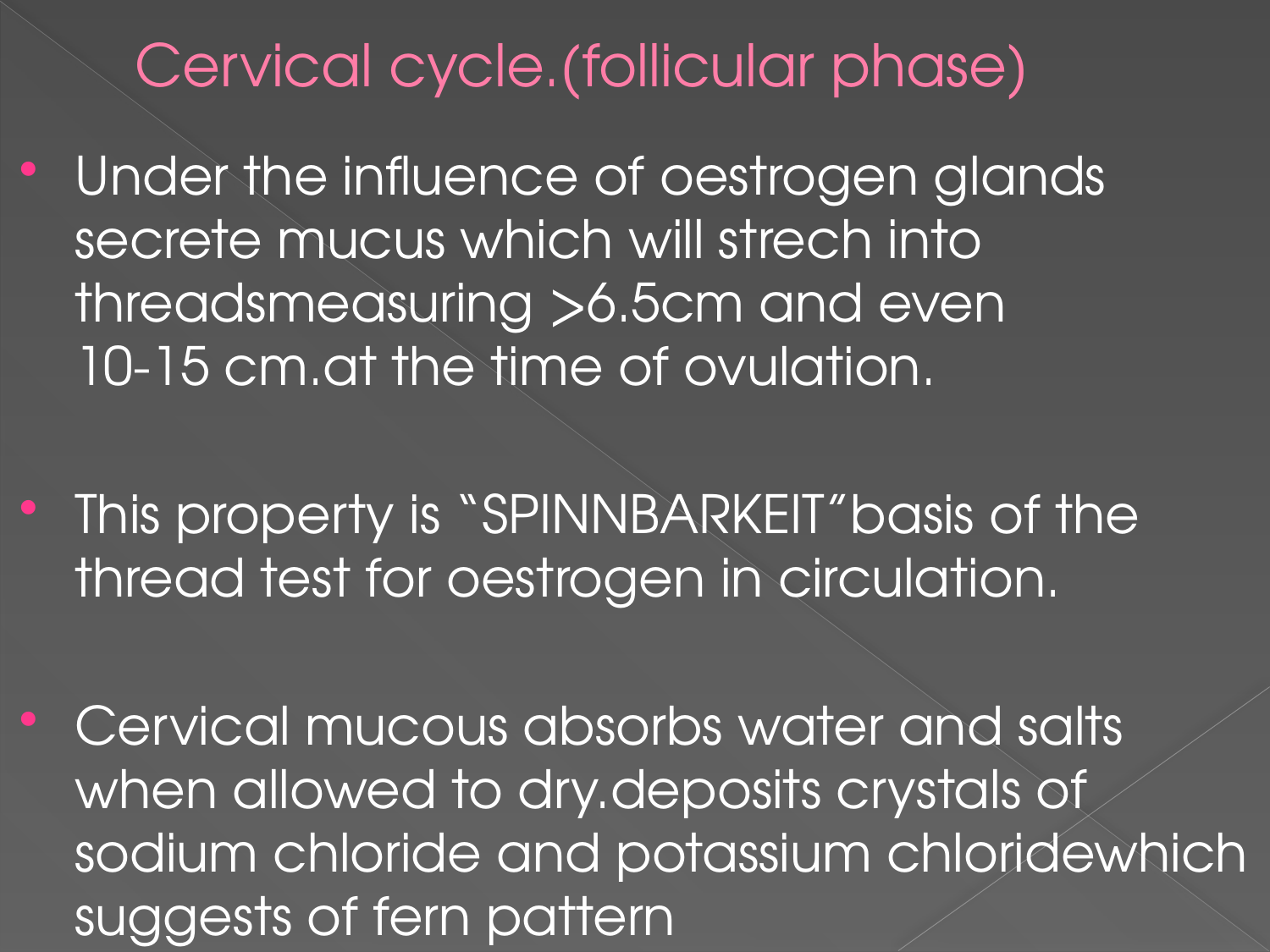

# Cervical cycle.(follicular phase)
Under the influence of oestrogen glands secrete mucus which will strech into threadsmeasuring >6.5cm and even             10-15 cm.at the time of ovulation.

This property is “SPINNBARKEIT”basis of the thread test for oestrogen in circulation.

Cervical mucous absorbs water and salts when allowed to dry.deposits crystals of sodium chloride and potassium chloridewhich suggests of fern pattern